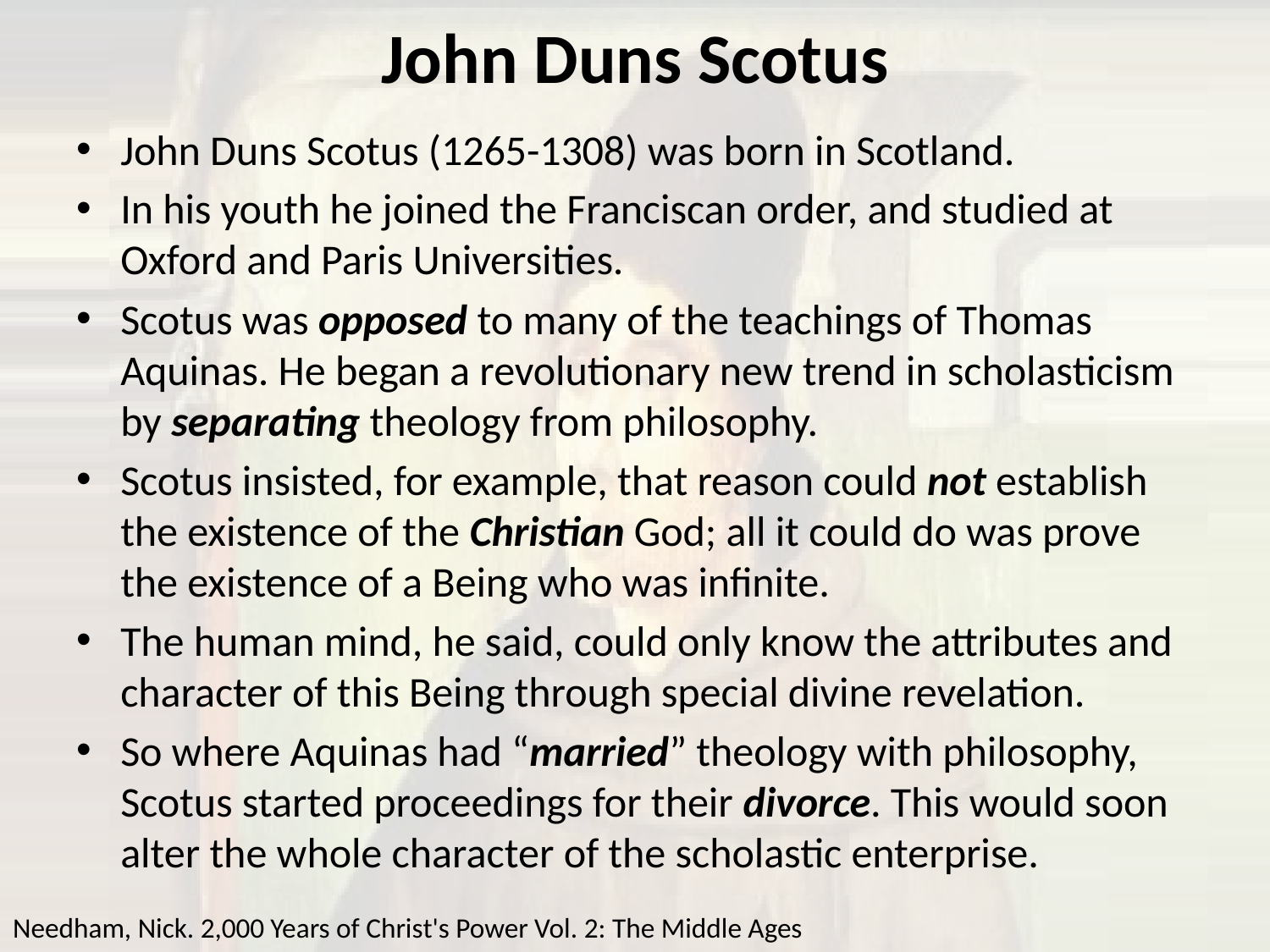

# John Duns Scotus
John Duns Scotus (1265-1308) was born in Scotland.
In his youth he joined the Franciscan order, and studied at Oxford and Paris Universities.
Scotus was opposed to many of the teachings of Thomas Aquinas. He began a revolutionary new trend in scholasticism by separating theology from philosophy.
Scotus insisted, for example, that reason could not establish the existence of the Christian God; all it could do was prove the existence of a Being who was infinite.
The human mind, he said, could only know the attributes and character of this Being through special divine revelation.
So where Aquinas had “married” theology with philosophy, Scotus started proceedings for their divorce. This would soon alter the whole character of the scholastic enterprise.
Needham, Nick. 2,000 Years of Christ's Power Vol. 2: The Middle Ages